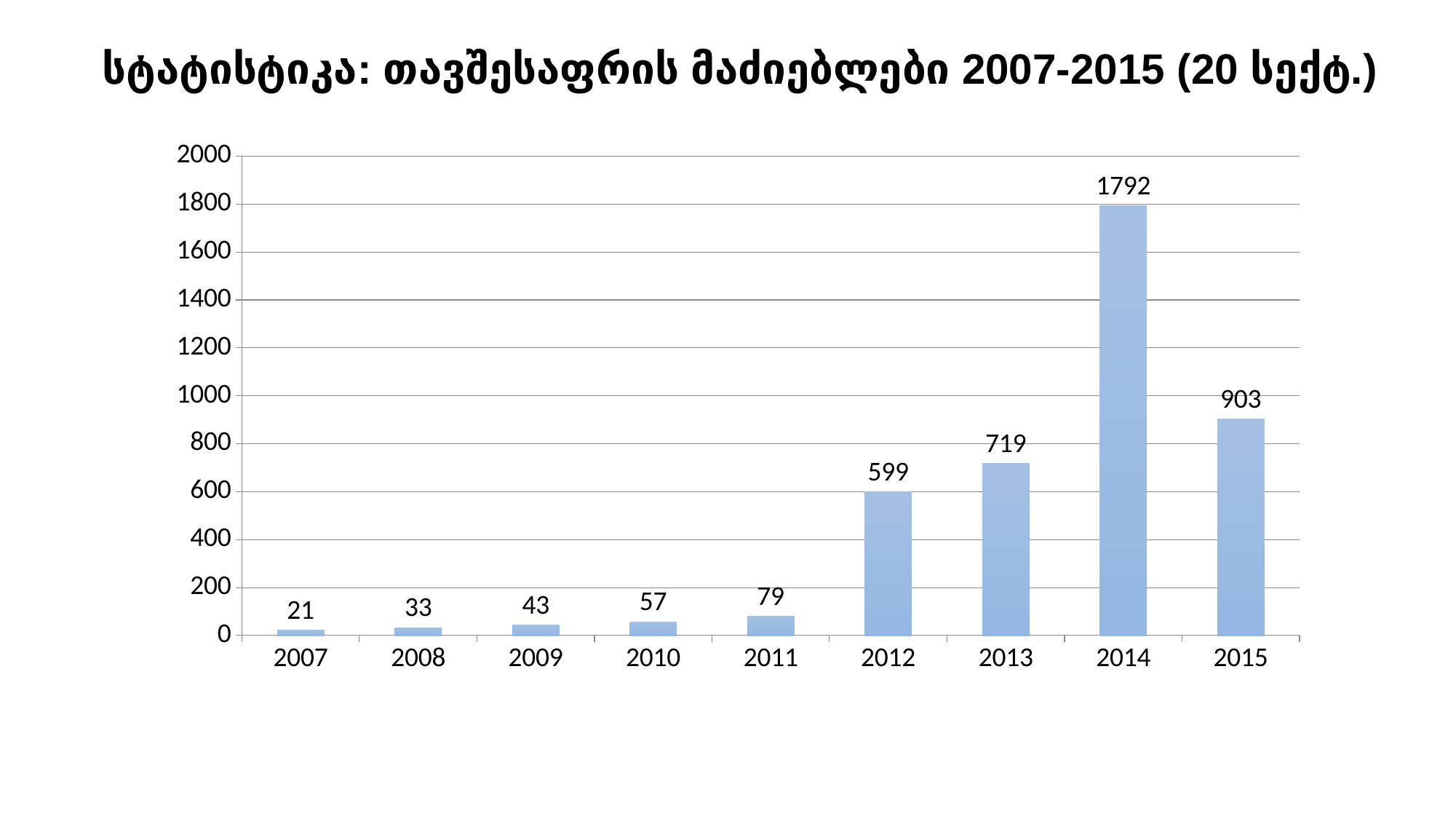

სტატისტიკა: თავშესაფრის მაძიებლები 2007-2015 (20 სექტ.)

### Chart

| Category |  |
|---|---|
| 2007 | 21.0 |
| 2008 | 33.0 |
| 2009 | 43.0 |
| 2010 | 57.0 |
| 2011 | 79.0 |
| 2012 | 599.0 |
| 2013 | 719.0 |
| 2014 | 1792.0 |
| 2015 | 903.0 |